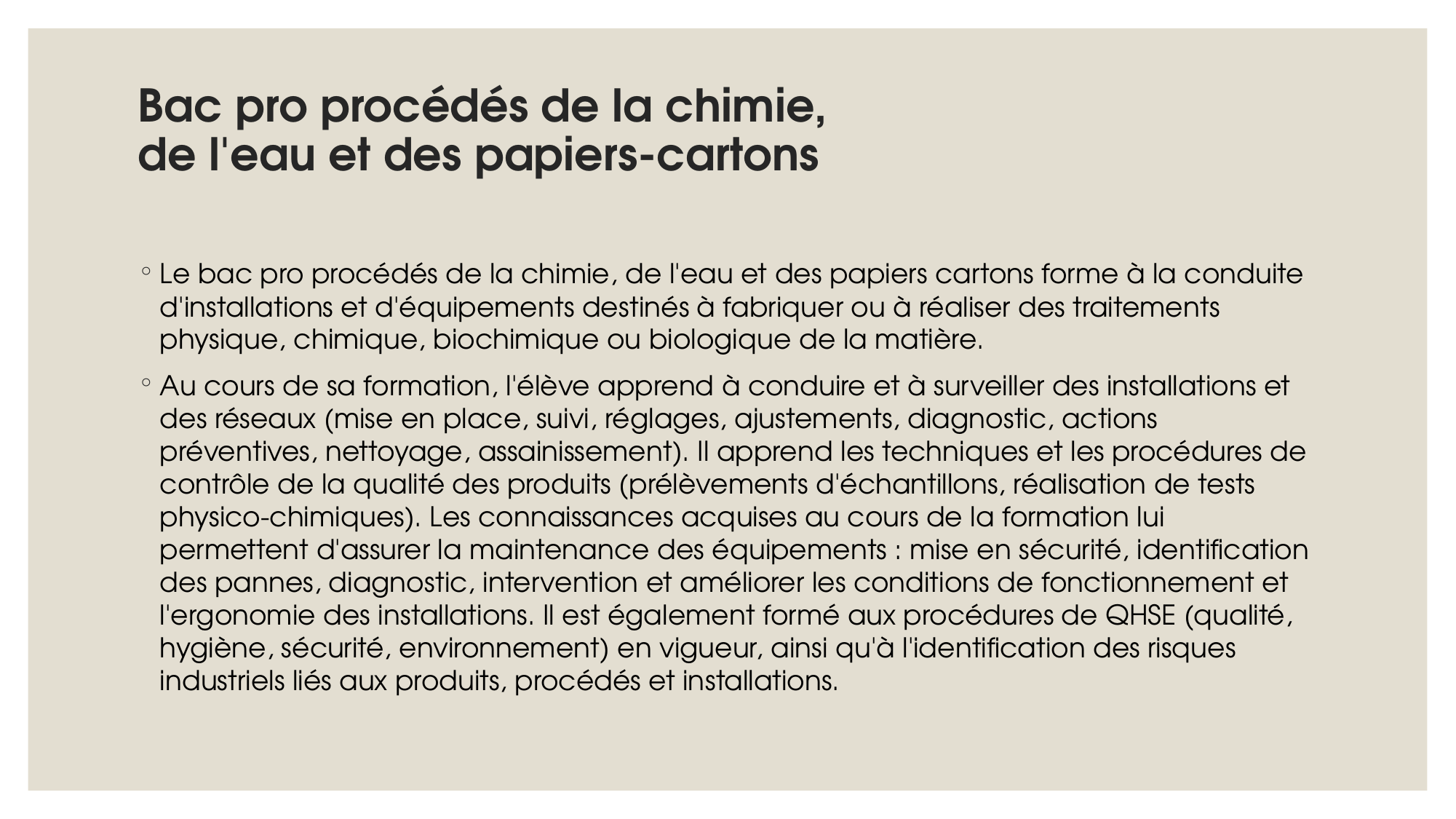

# Bac pro procédés de la chimie, de l'eau et des papiers-cartons
Le bac pro procédés de la chimie, de l'eau et des papiers cartons forme à la conduite d'installations et d'équipements destinés à fabriquer ou à réaliser des traitements physique, chimique, biochimique ou biologique de la matière.
Au cours de sa formation, l'élève apprend à conduire et à surveiller des installations et des réseaux (mise en place, suivi, réglages, ajustements, diagnostic, actions préventives, nettoyage, assainissement). Il apprend les techniques et les procédures de contrôle de la qualité des produits (prélèvements d'échantillons, réalisation de tests physico-chimiques). Les connaissances acquises au cours de la formation lui permettent d'assurer la maintenance des équipements : mise en sécurité, identification des pannes, diagnostic, intervention et améliorer les conditions de fonctionnement et l'ergonomie des installations. Il est également formé aux procédures de QHSE (qualité, hygiène, sécurité, environnement) en vigueur, ainsi qu'à l'identification des risques industriels liés aux produits, procédés et installations.